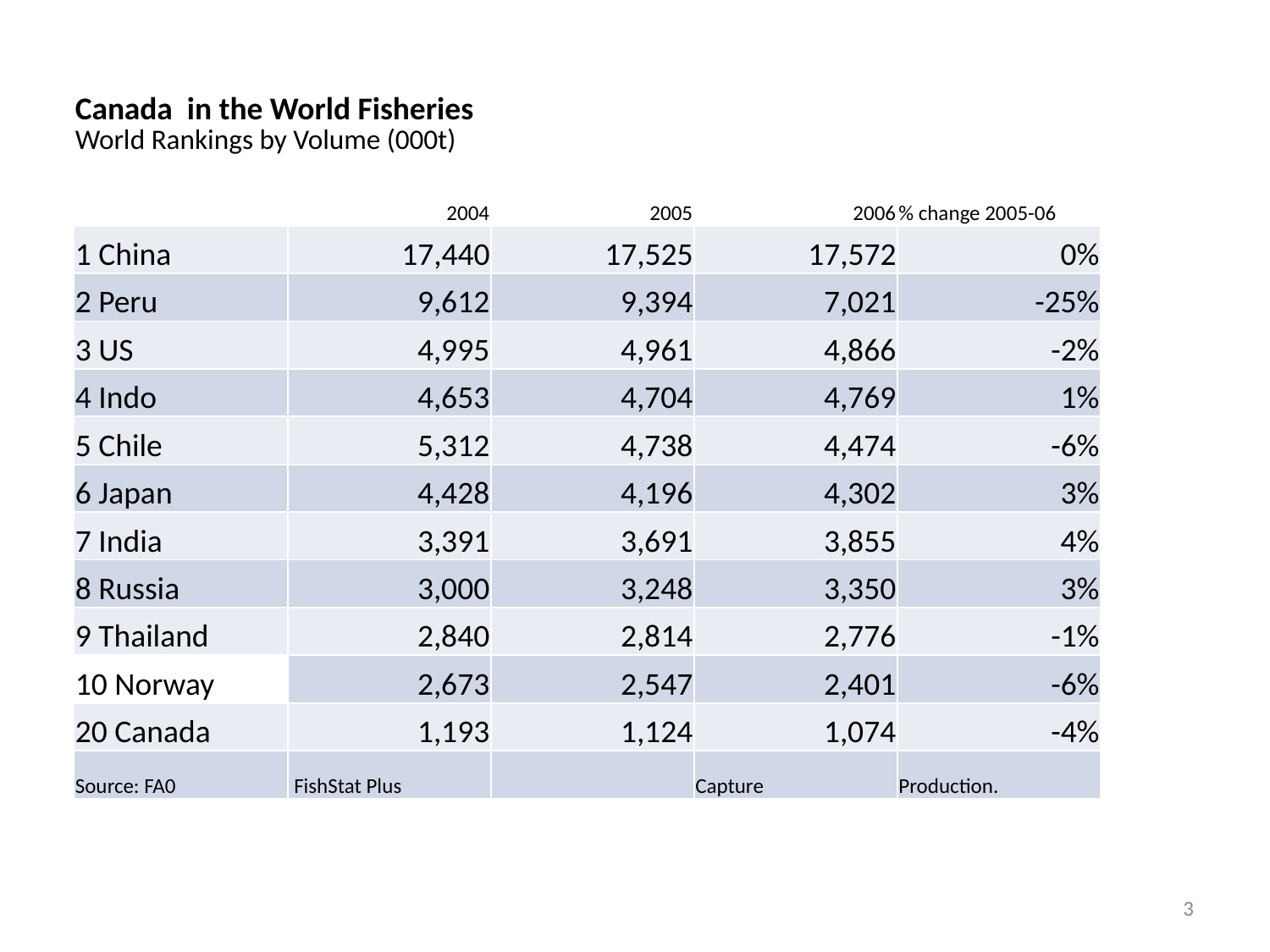

#
| Canada in the World Fisheries World Rankings by Volume (000t) |  |  |  |  |
| --- | --- | --- | --- | --- |
|  | 2004 | 2005 | 2006 | % change 2005-06 |
| 1 China | 17,440 | 17,525 | 17,572 | 0% |
| 2 Peru | 9,612 | 9,394 | 7,021 | -25% |
| 3 US | 4,995 | 4,961 | 4,866 | -2% |
| 4 Indo | 4,653 | 4,704 | 4,769 | 1% |
| 5 Chile | 5,312 | 4,738 | 4,474 | -6% |
| 6 Japan | 4,428 | 4,196 | 4,302 | 3% |
| 7 India | 3,391 | 3,691 | 3,855 | 4% |
| 8 Russia | 3,000 | 3,248 | 3,350 | 3% |
| 9 Thailand | 2,840 | 2,814 | 2,776 | -1% |
| 10 Norway | 2,673 | 2,547 | 2,401 | -6% |
| 20 Canada | 1,193 | 1,124 | 1,074 | -4% |
| Source: FA0 | FishStat Plus |  | Capture | Production. |
3